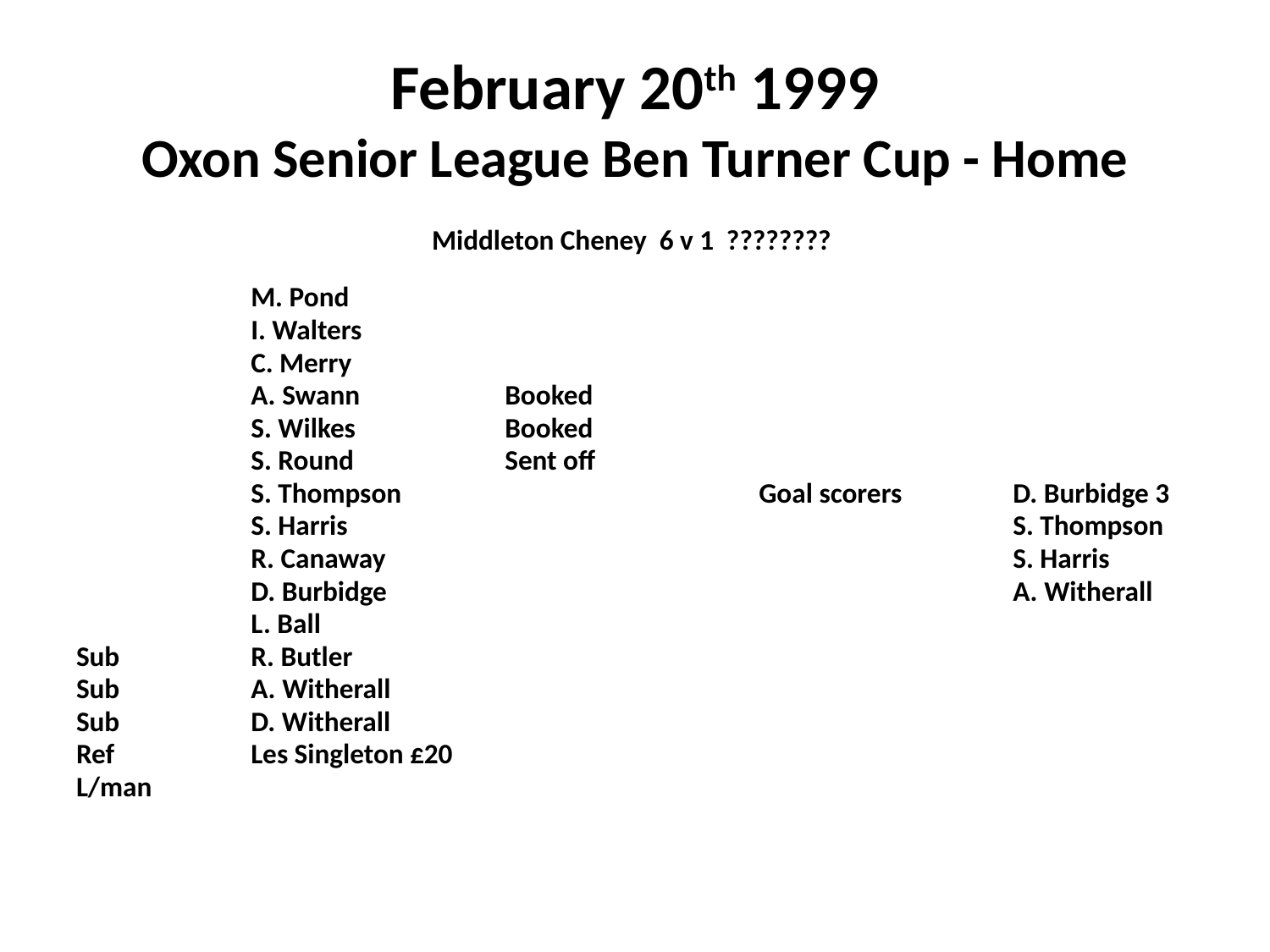

# February 20th 1999 Oxon Senior League Ben Turner Cup - Home
  Middleton Cheney  6 v 1  ????????

		M. Pond
		I. Walters
		C. Merry
		A. Swann		Booked
		S. Wilkes		Booked
		S. Round		Sent off
		S. Thompson			Goal scorers	D. Burbidge 3
		S. Harris						S. Thompson
		R. Canaway					S. Harris
		D. Burbidge					A. Witherall
		L. Ball
Sub 	R. Butler
Sub		A. Witherall
Sub		D. Witherall
Ref	 	Les Singleton £20
L/man